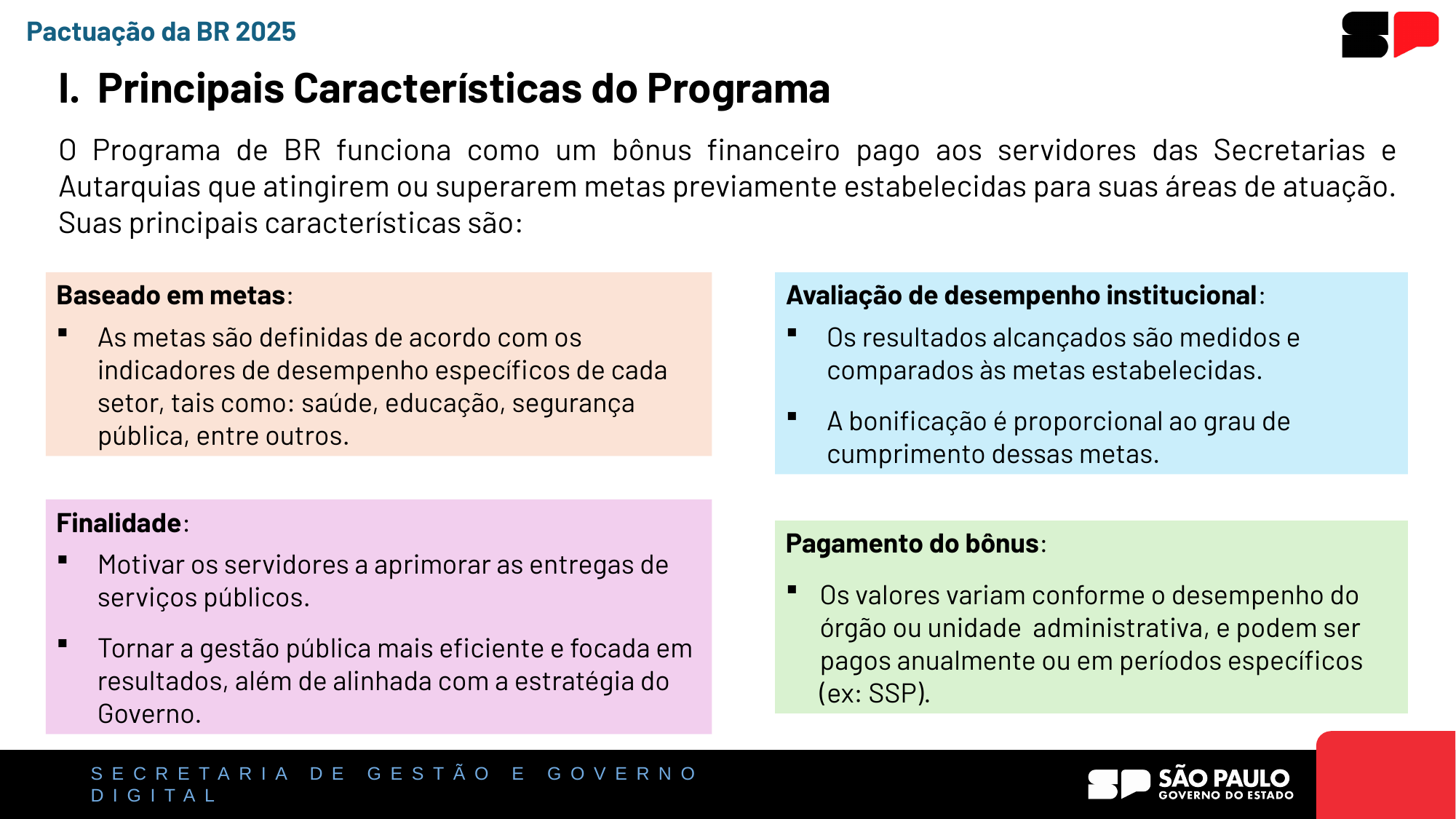

Pactuação da BR 2025
I.  Principais Características do Programa
O Programa de BR funciona como um bônus financeiro pago aos servidores das Secretarias e Autarquias que atingirem ou superarem metas previamente estabelecidas para suas áreas de atuação. Suas principais características são:
Baseado em metas:
As metas são definidas de acordo com os indicadores de desempenho específicos de cada setor, tais como: saúde, educação, segurança pública, entre outros.
Avaliação de desempenho institucional:
Os resultados alcançados são medidos e comparados às metas estabelecidas.
A bonificação é proporcional ao grau de cumprimento dessas metas.
Finalidade:
Motivar os servidores a aprimorar as entregas de serviços públicos.
Tornar a gestão pública mais eficiente e focada em resultados, além de alinhada com a estratégia do Governo.
Pagamento do bônus:
Os valores variam conforme o desempenho do órgão ou unidade  administrativa, e podem ser pagos anualmente ou em períodos específicos (ex: SSP).